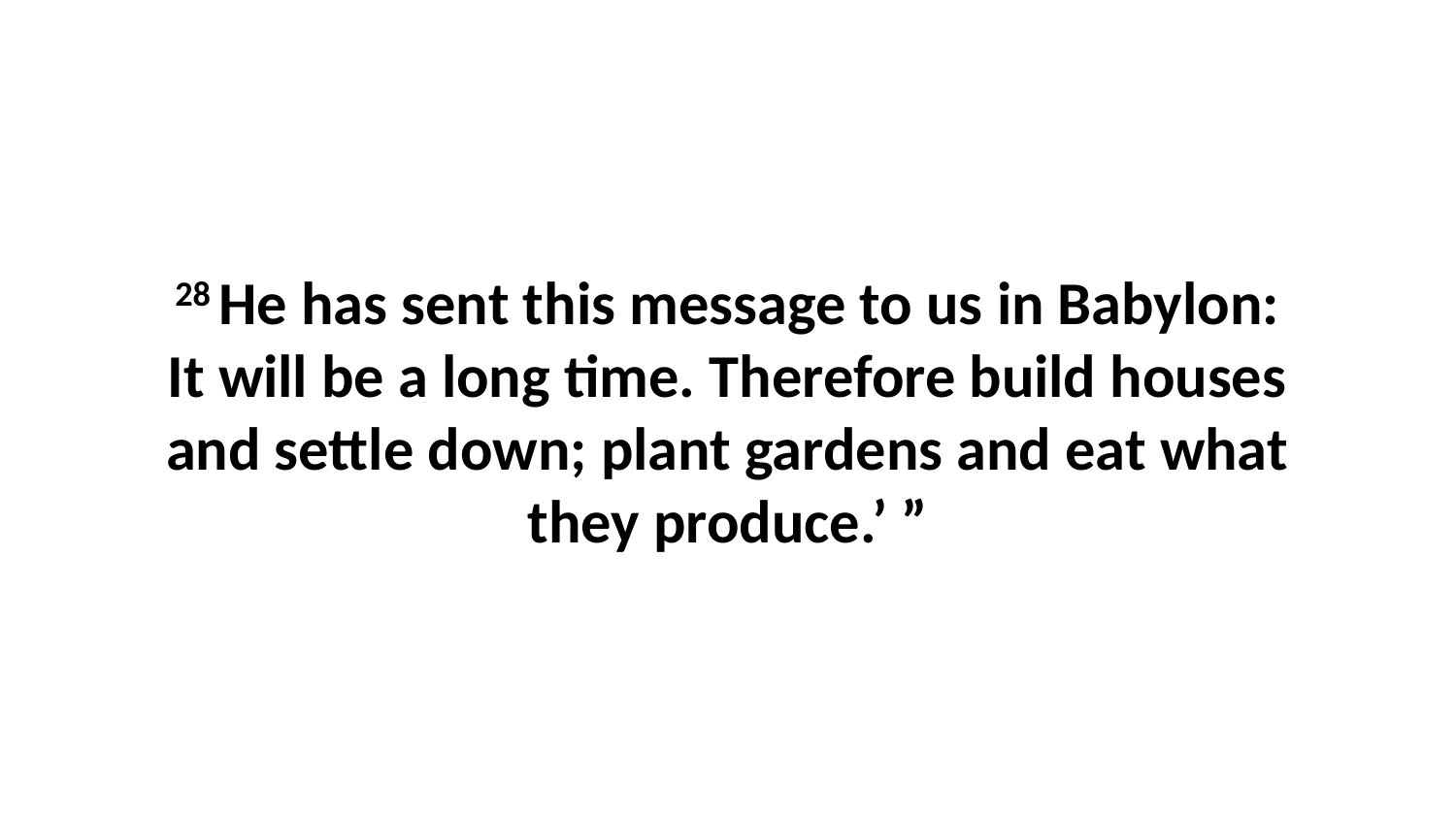

28 He has sent this message to us in Babylon: It will be a long time. Therefore build houses and settle down; plant gardens and eat what they produce.’ ”